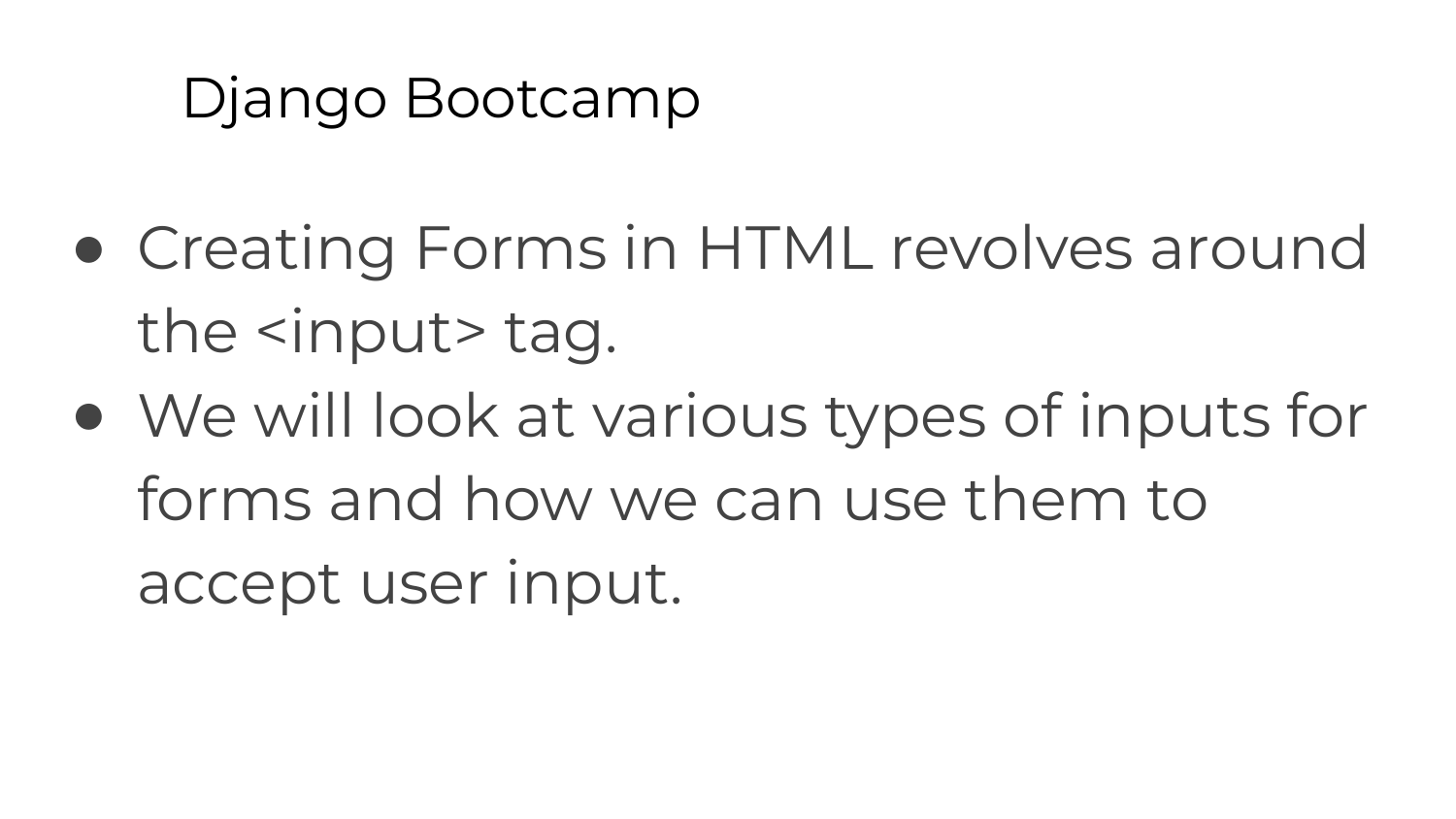

# Django Bootcamp
Creating Forms in HTML revolves around the <input> tag.
We will look at various types of inputs for forms and how we can use them to accept user input.